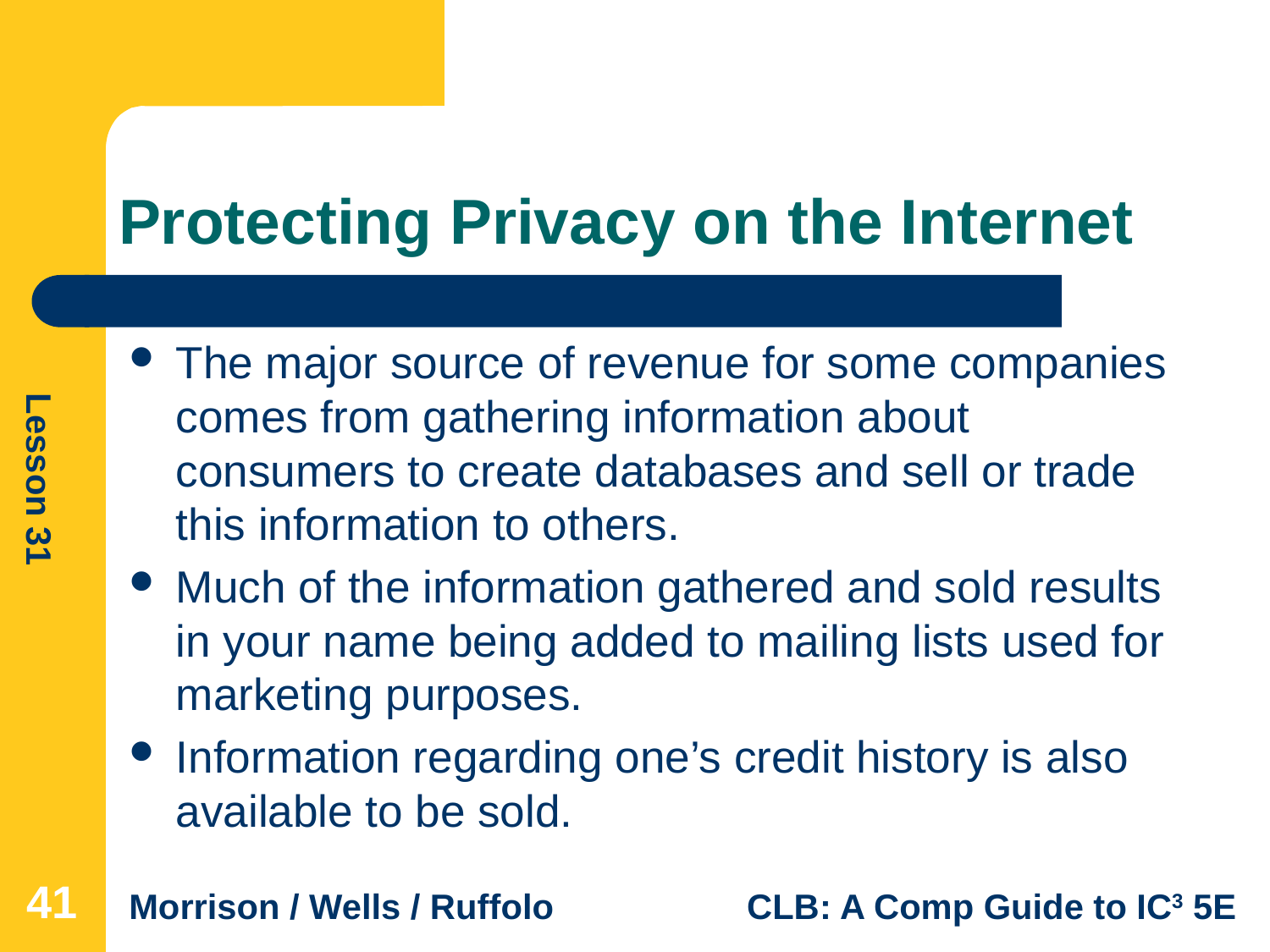

# Protecting Privacy on the Internet
The major source of revenue for some companies comes from gathering information about consumers to create databases and sell or trade this information to others.
Much of the information gathered and sold results in your name being added to mailing lists used for marketing purposes.
Information regarding one’s credit history is also available to be sold.
41